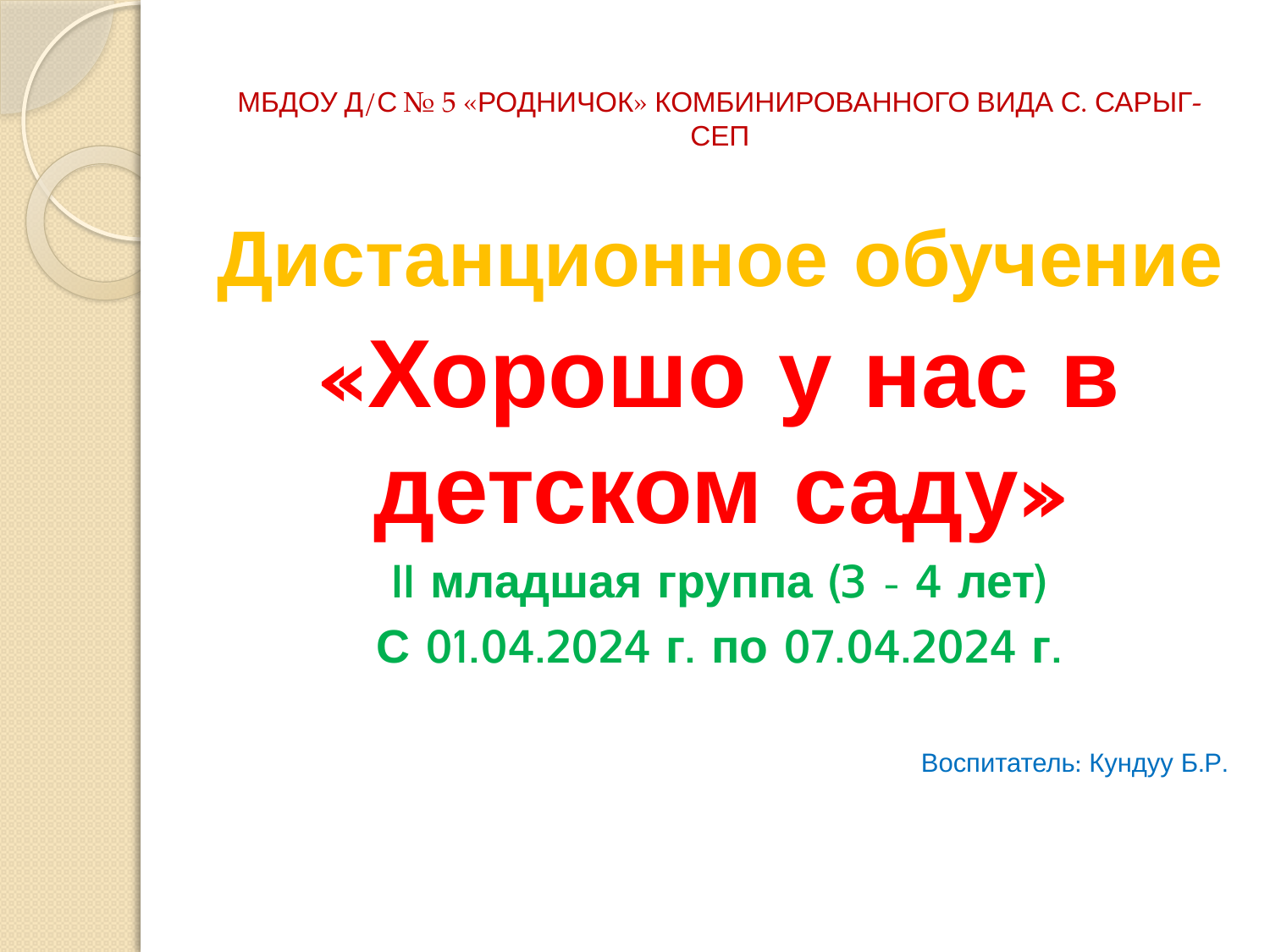

# МБДОУ д/с № 5 «Родничок» комбинированного вида с. Сарыг-Сеп
Дистанционное обучение
«Хорошо у нас в детском саду»
II младшая группа (3 - 4 лет)
С 01.04.2024 г. по 07.04.2024 г.

Воспитатель: Кундуу Б.Р.